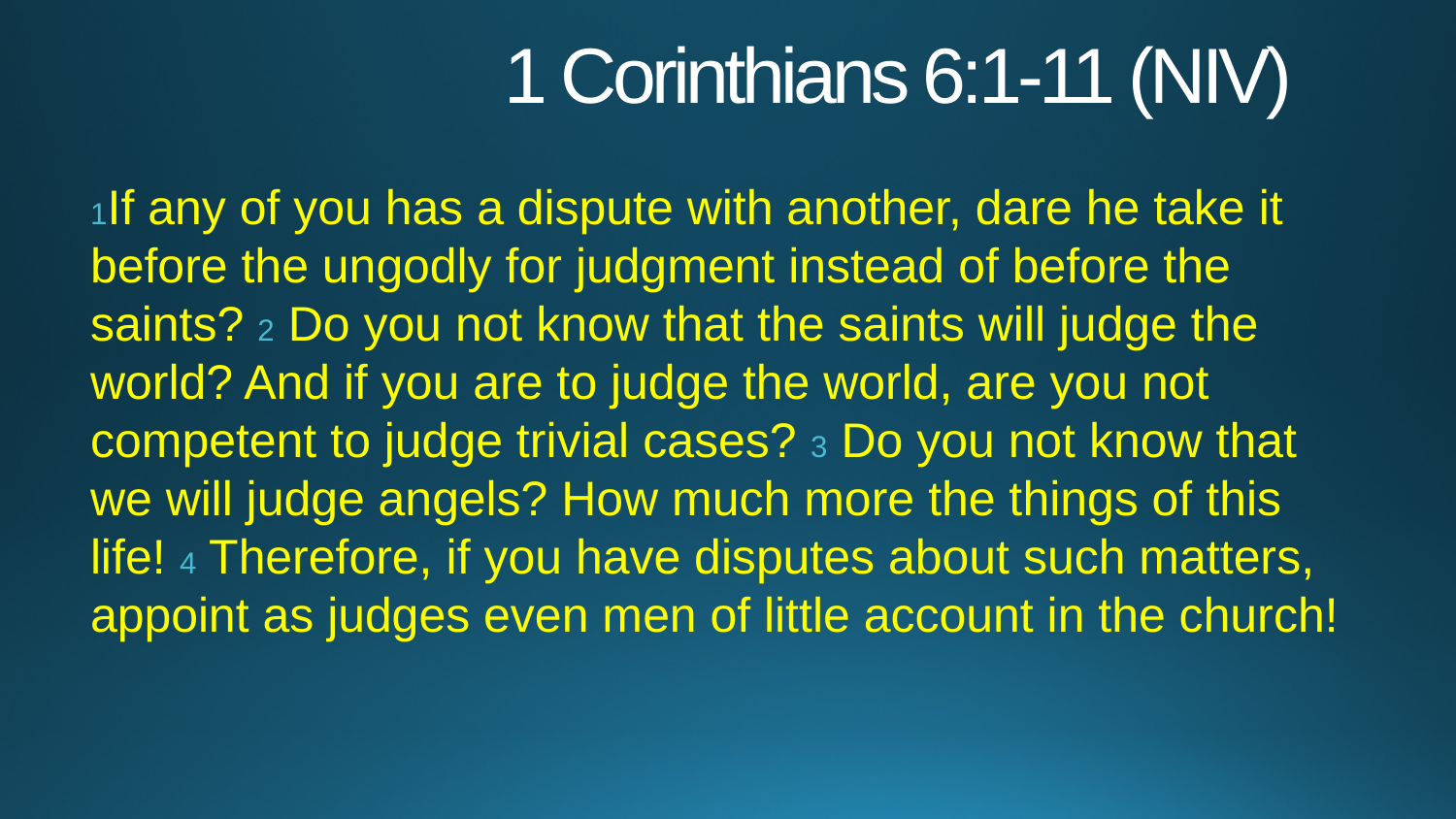

# 1 Corinthians 6:1-11 (NIV)
1If any of you has a dispute with another, dare he take it before the ungodly for judgment instead of before the saints? 2 Do you not know that the saints will judge the world? And if you are to judge the world, are you not competent to judge trivial cases? 3 Do you not know that we will judge angels? How much more the things of this life! 4 Therefore, if you have disputes about such matters, appoint as judges even men of little account in the church!